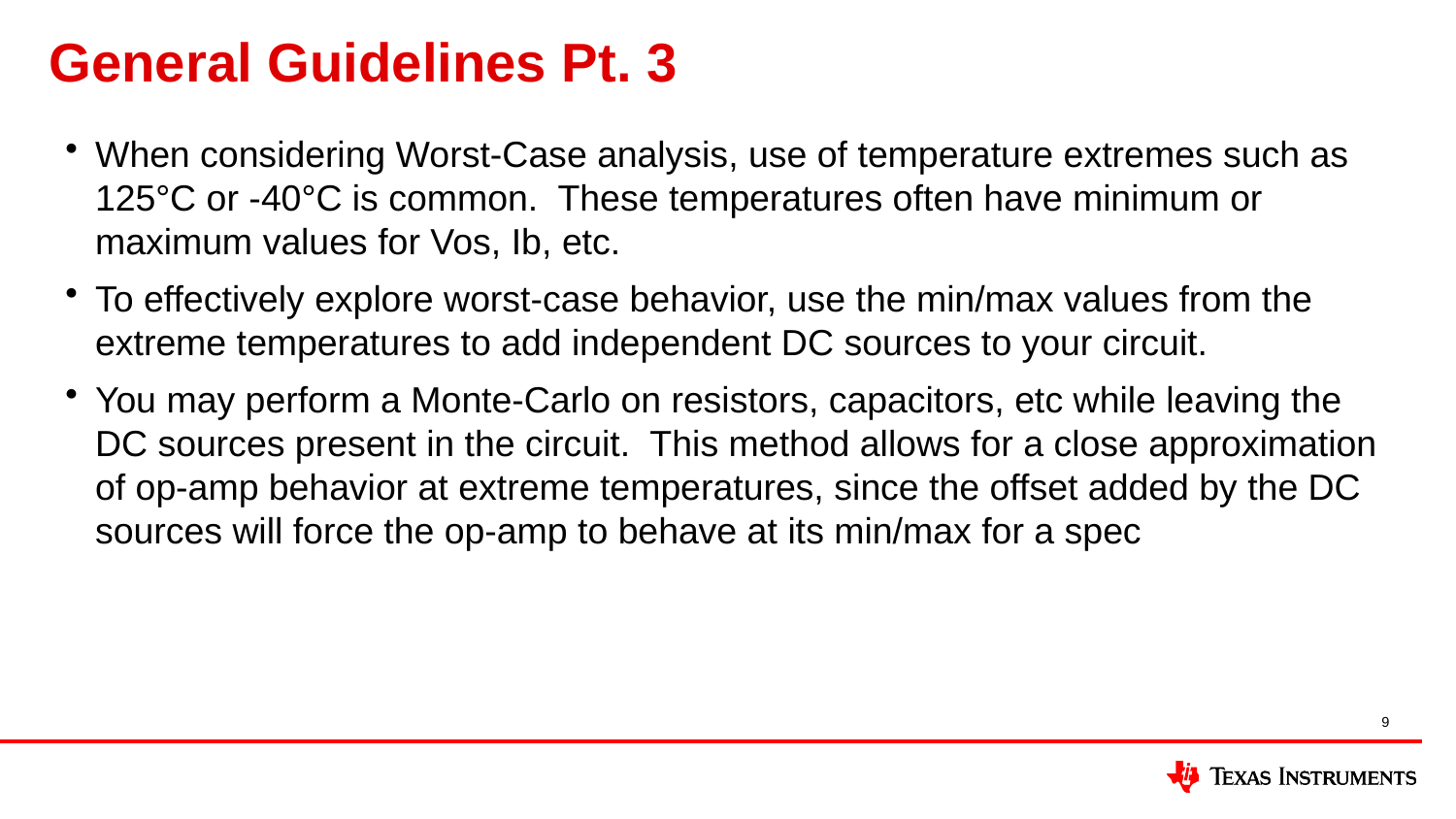

# General Guidelines Pt. 3
When considering Worst-Case analysis, use of temperature extremes such as 125°C or -40°C is common.  These temperatures often have minimum or maximum values for Vos, Ib, etc.
To effectively explore worst-case behavior, use the min/max values from the extreme temperatures to add independent DC sources to your circuit.
You may perform a Monte-Carlo on resistors, capacitors, etc while leaving the DC sources present in the circuit.  This method allows for a close approximation of op-amp behavior at extreme temperatures, since the offset added by the DC sources will force the op-amp to behave at its min/max for a spec
9